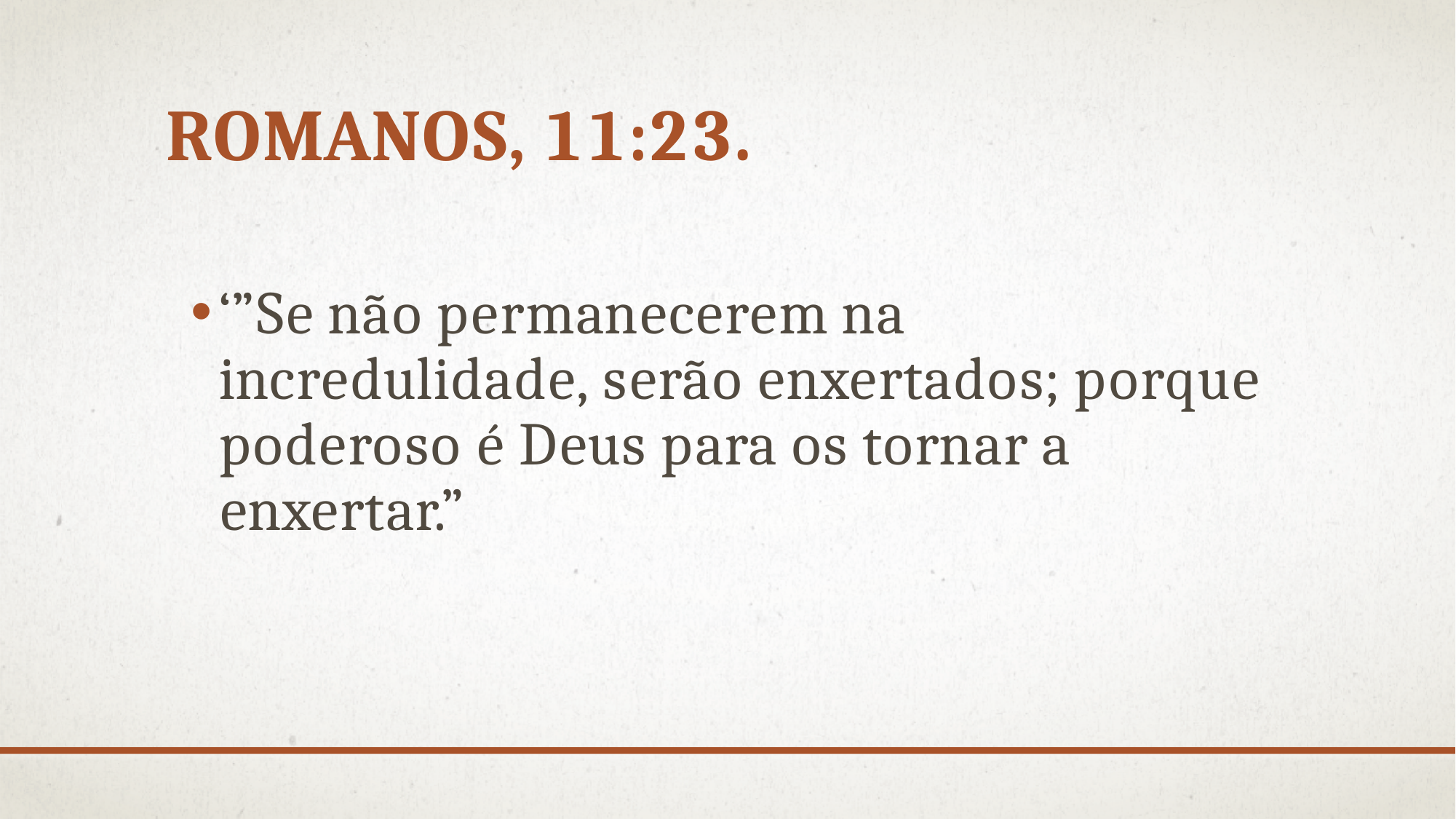

# Romanos, 11:23.
‘”Se não permanecerem na incredulidade, serão enxertados; porque poderoso é Deus para os tornar a enxertar.”